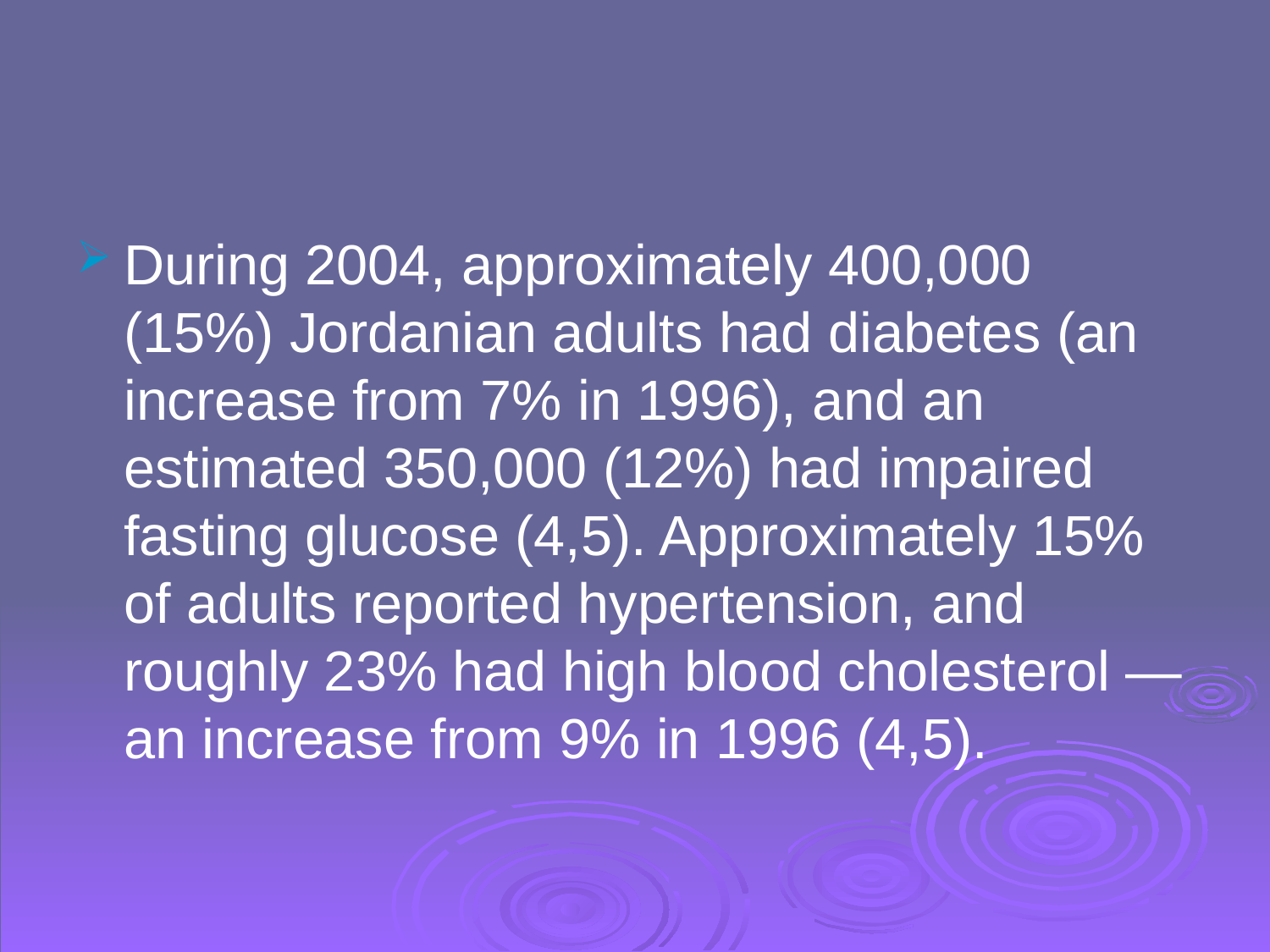

#
During 2004, approximately 400,000 (15%) Jordanian adults had diabetes (an increase from 7% in 1996), and an estimated 350,000 (12%) had impaired fasting glucose (4,5). Approximately 15% of adults reported hypertension, and roughly 23% had high blood cholesterol — an increase from 9% in 1996 (4,5).